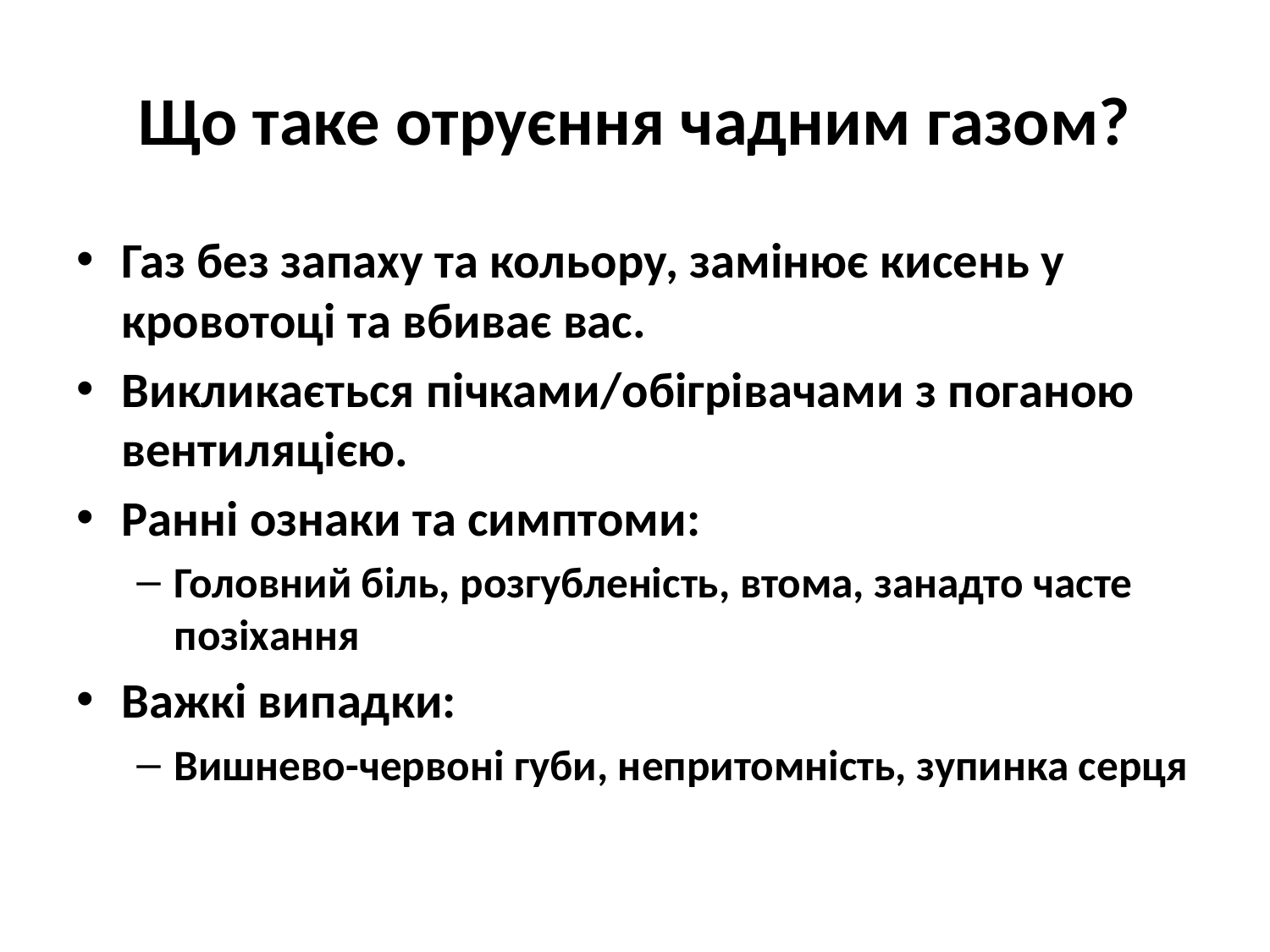

# Що таке отруєння чадним газом?
Газ без запаху та кольору, замінює кисень у кровотоці та вбиває вас.
Викликається пічками/обігрівачами з поганою вентиляцією.
Ранні ознаки та симптоми:
Головний біль, розгубленість, втома, занадто часте позіхання
Важкі випадки:
Вишнево-червоні губи, непритомність, зупинка серця